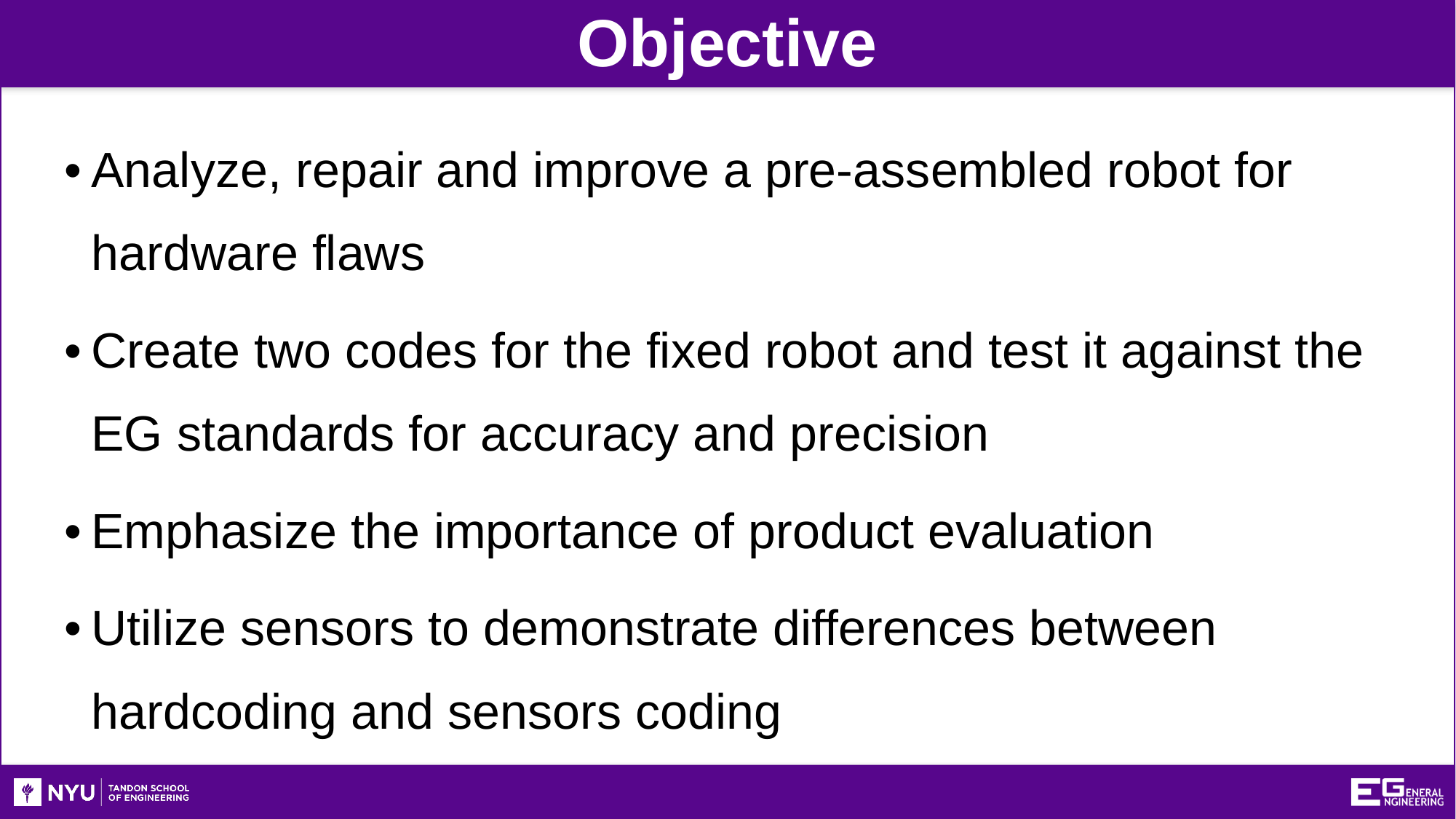

Objective
Analyze, repair and improve a pre-assembled robot for hardware flaws
Create two codes for the fixed robot and test it against the EG standards for accuracy and precision
Emphasize the importance of product evaluation
Utilize sensors to demonstrate differences between hardcoding and sensors coding